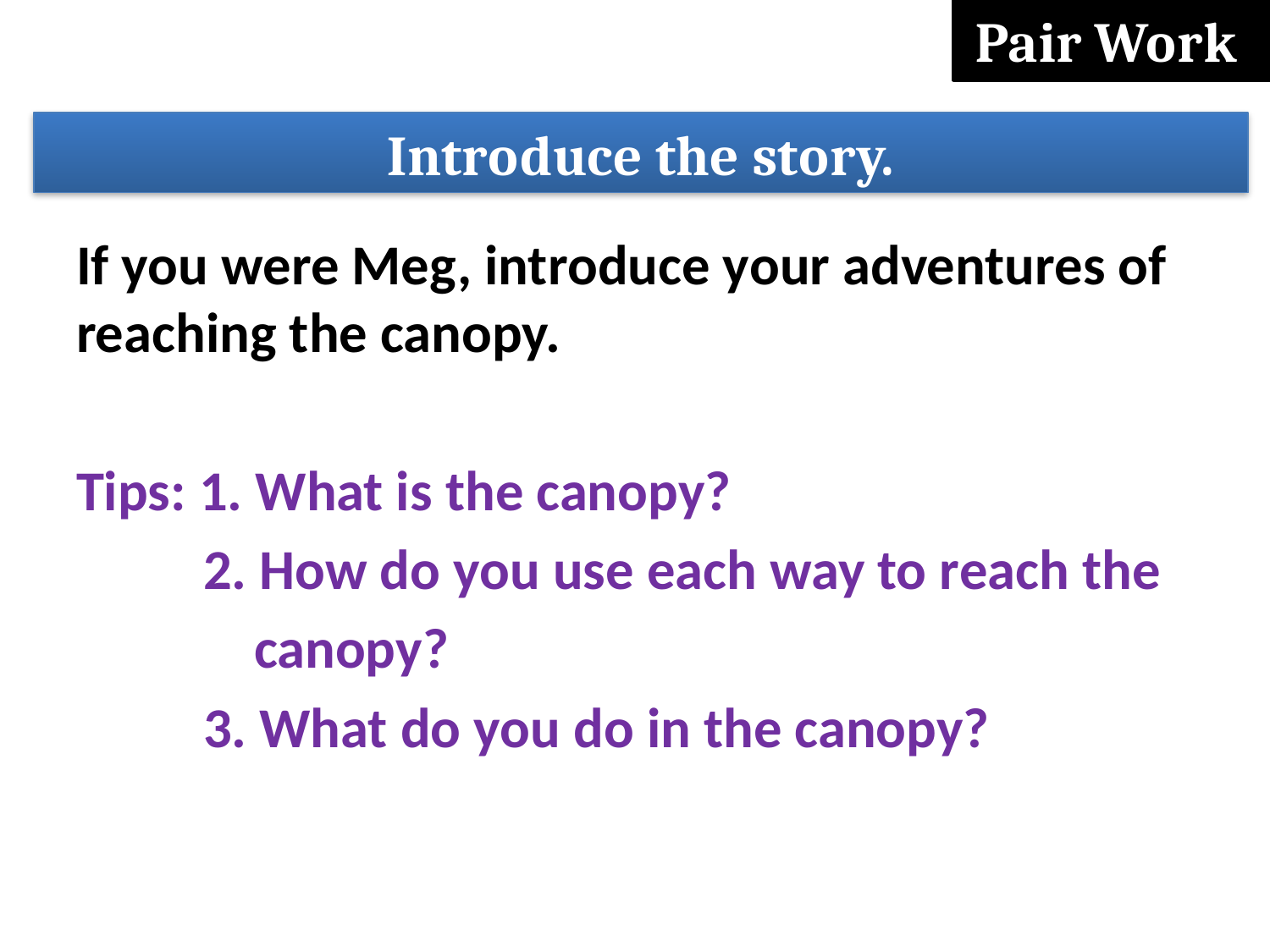

Pair Work
Introduce the story.
If you were Meg, introduce your adventures of reaching the canopy.

Tips: 1. What is the canopy?
          2. How do you use each way to reach the
              canopy?
          3. What do you do in the canopy?